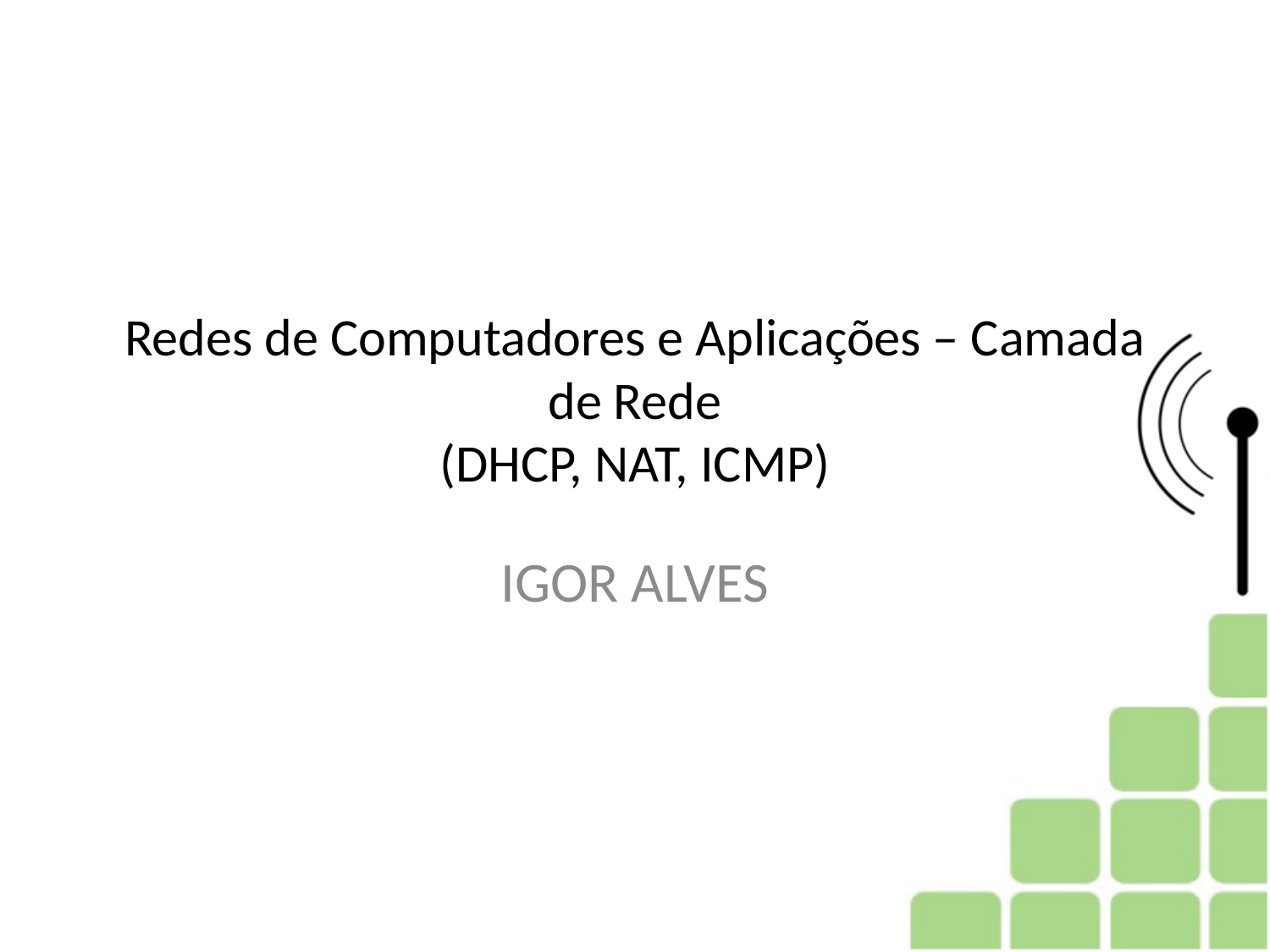

# Redes de Computadores e Aplicações – Camada de Rede (DHCP, NAT, ICMP)
IGOR ALVES